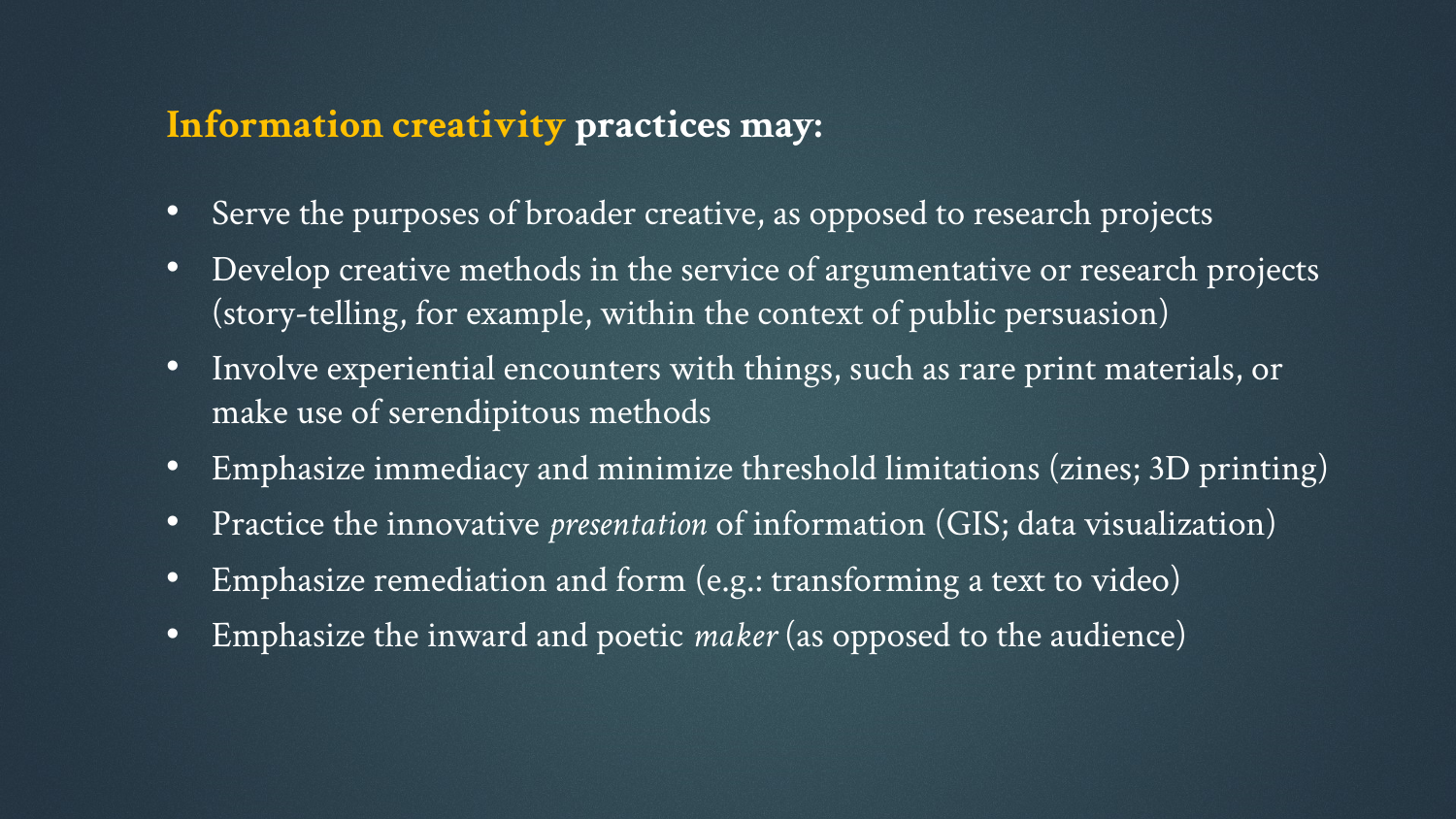

Information creativity practices may:

Serve the purposes of broader creative, as opposed to research projects
Develop creative methods in the service of argumentative or research projects (story-telling, for example, within the context of public persuasion)
Involve experiential encounters with things, such as rare print materials, or make use of serendipitous methods
Emphasize immediacy and minimize threshold limitations (zines; 3D printing)
Practice the innovative presentation of information (GIS; data visualization)
Emphasize remediation and form (e.g.: transforming a text to video)
Emphasize the inward and poetic maker (as opposed to the audience)